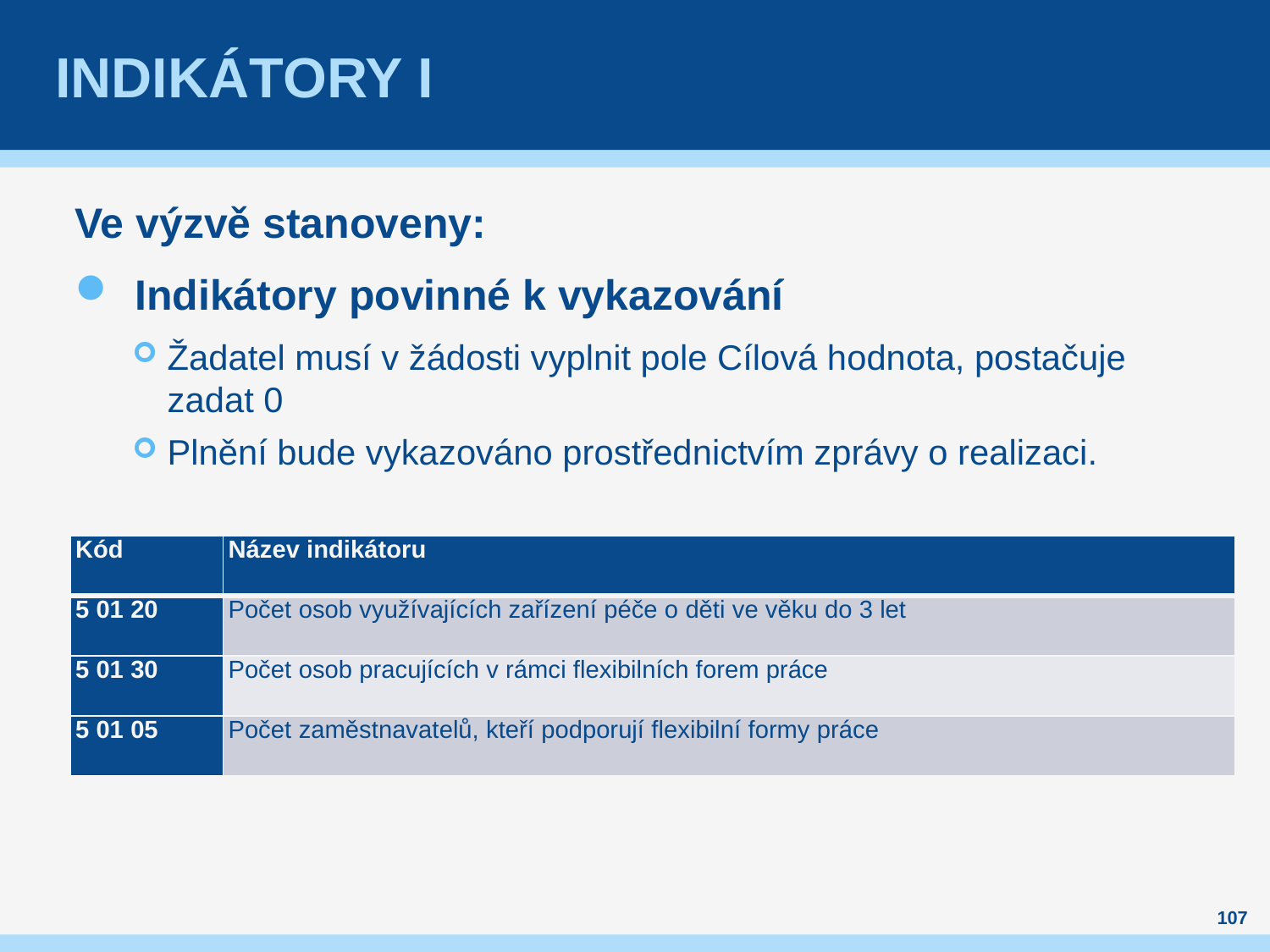

# Indikátory I
Ve výzvě stanoveny:
Indikátory povinné k vykazování
Žadatel musí v žádosti vyplnit pole Cílová hodnota, postačuje zadat 0
Plnění bude vykazováno prostřednictvím zprávy o realizaci.

| Kód | Název indikátoru |
| --- | --- |
| 5 01 20 | Počet osob využívajících zařízení péče o děti ve věku do 3 let |
| 5 01 30 | Počet osob pracujících v rámci flexibilních forem práce |
| 5 01 05 | Počet zaměstnavatelů, kteří podporují flexibilní formy práce |
107